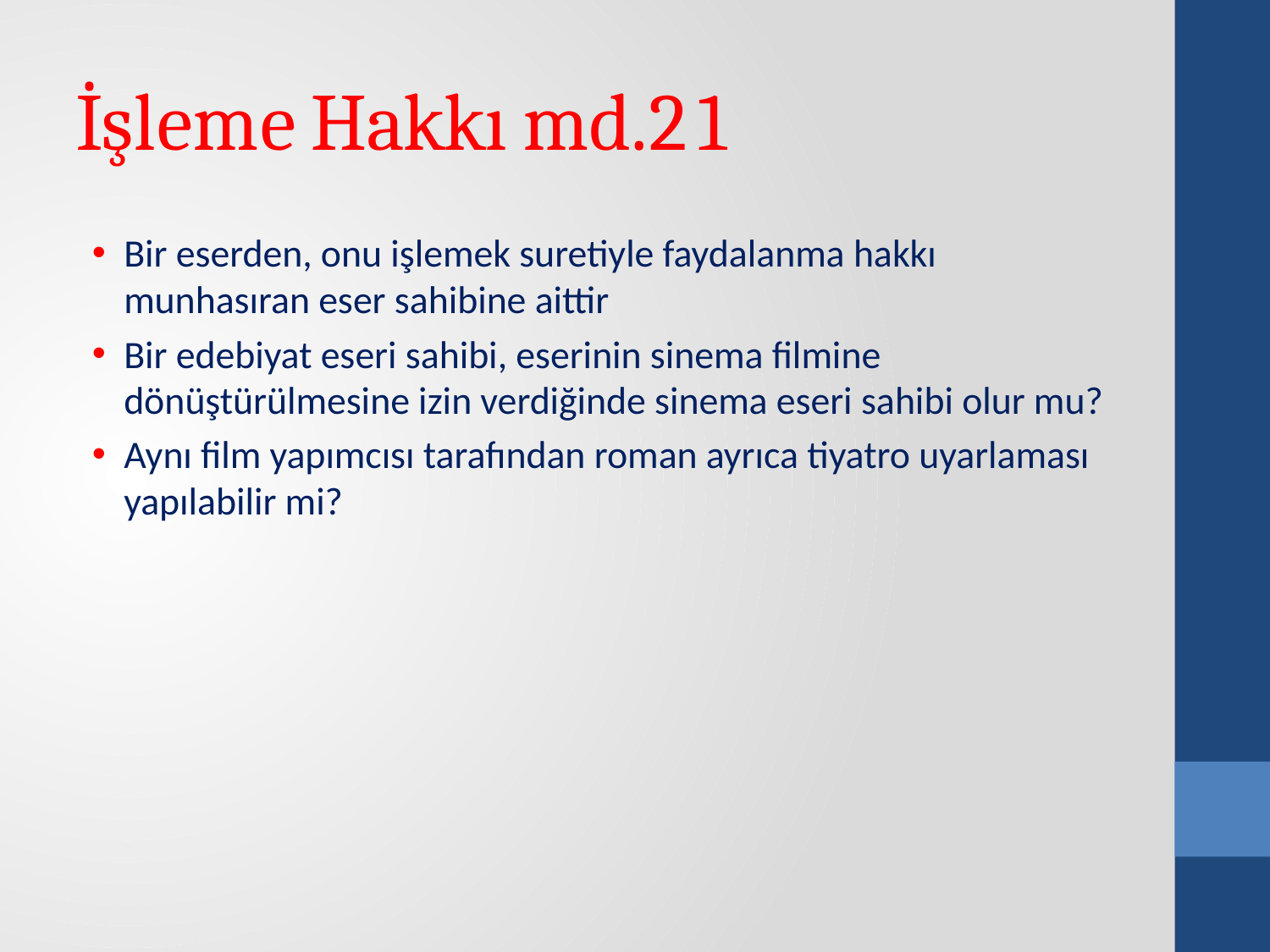

# İşleme Hakkı md.21
Bir eserden, onu işlemek suretiyle faydalanma hakkı munhasıran eser sahibine aittir
Bir edebiyat eseri sahibi, eserinin sinema filmine dönüştürülmesine izin verdiğinde sinema eseri sahibi olur mu?
Aynı film yapımcısı tarafından roman ayrıca tiyatro uyarlaması yapılabilir mi?